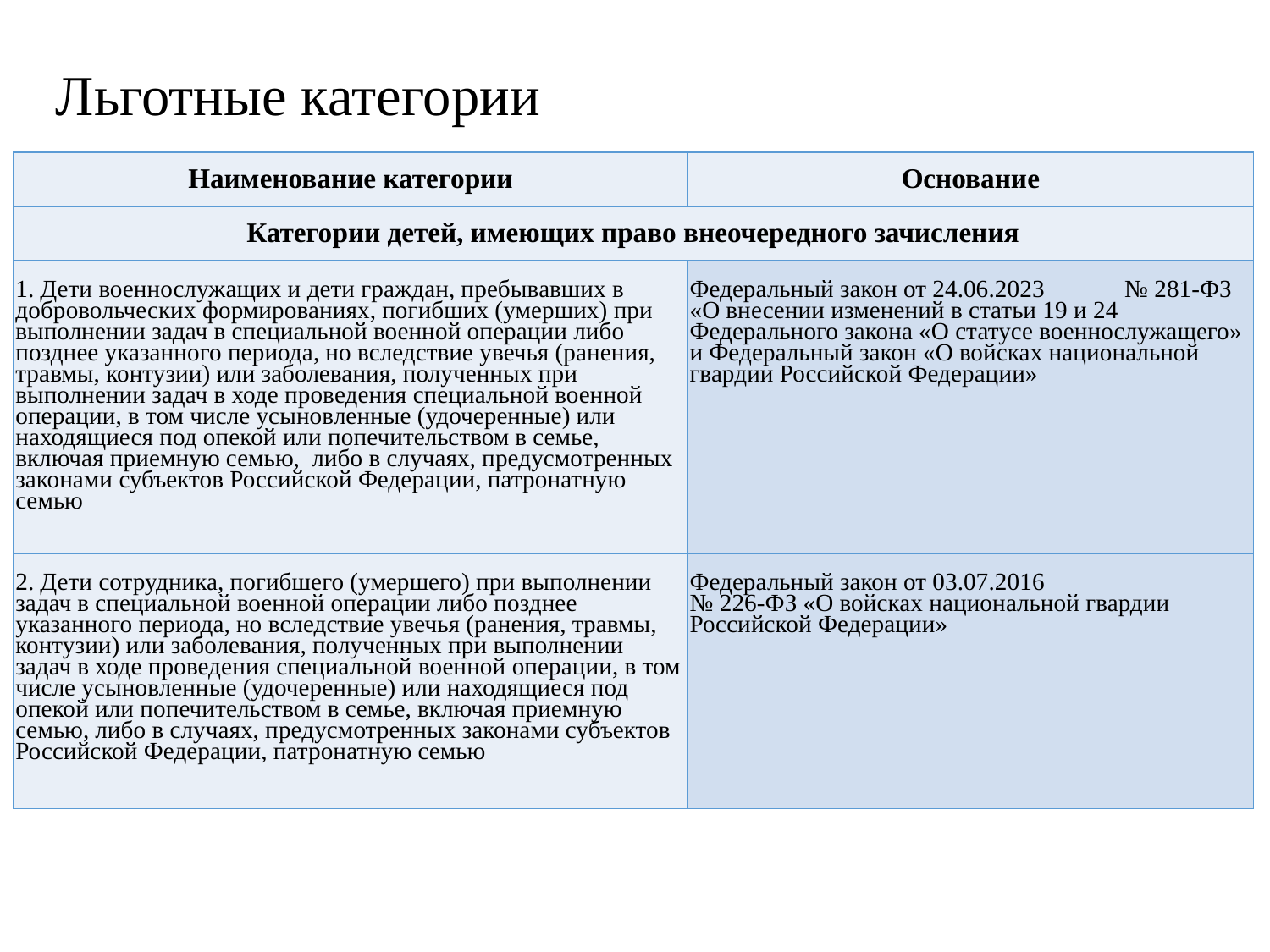

Льготные категории
| Наименование категории | Основание |
| --- | --- |
| Категории детей, имеющих право внеочередного зачисления |  |
| 1. Дети военнослужащих и дети граждан, пребывавших в добровольческих формированиях, погибших (умерших) при выполнении задач в специальной военной операции либо позднее указанного периода, но вследствие увечья (ранения, травмы, контузии) или заболевания, полученных при выполнении задач в ходе проведения специальной военной операции, в том числе усыновленные (удочеренные) или находящиеся под опекой или попечительством в семье, включая приемную семью, либо в случаях, предусмотренных законами субъектов Российской Федерации, патронатную семью | Федеральный закон от 24.06.2023 № 281-ФЗ «О внесении изменений в статьи 19 и 24 Федерального закона «О статусе военнослужащего» и Федеральный закон «О войсках национальной гвардии Российской Федерации» |
| 2. Дети сотрудника, погибшего (умершего) при выполнении задач в специальной военной операции либо позднее указанного периода, но вследствие увечья (ранения, травмы, контузии) или заболевания, полученных при выполнении задач в ходе проведения специальной военной операции, в том числе усыновленные (удочеренные) или находящиеся под опекой или попечительством в семье, включая приемную семью, либо в случаях, предусмотренных законами субъектов Российской Федерации, патронатную семью | Федеральный закон от 03.07.2016 № 226-ФЗ «О войсках национальной гвардии Российской Федерации» |